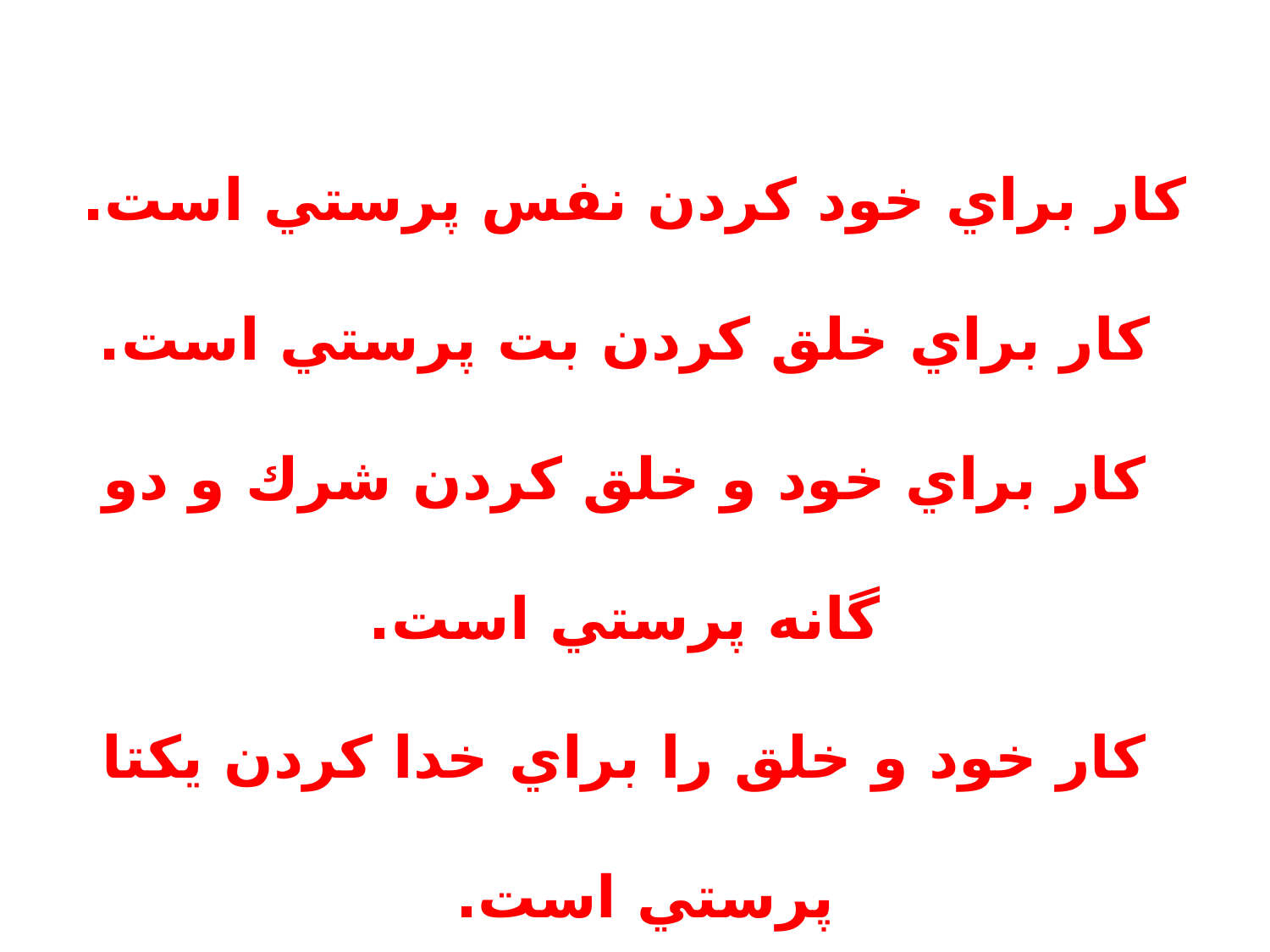

كار براي خود كردن نفس پرستي است.
كار براي خلق كردن بت پرستي است.
كار براي خود و خلق كردن شرك و دو گانه پرستي است.
كار خود و خلق را براي خدا كردن يكتا پرستي است.

علامه شهيد آية ا... مطهري